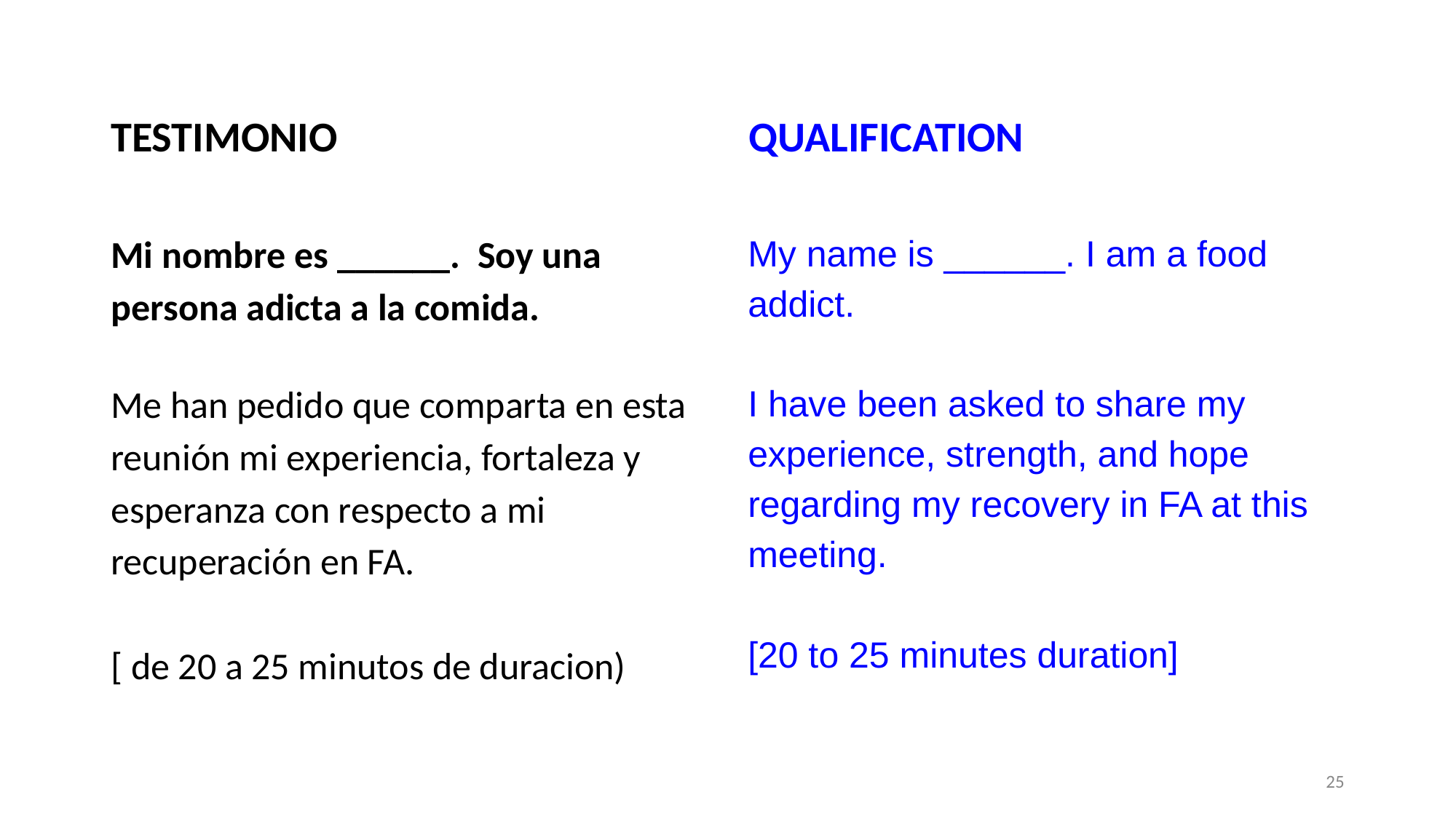

TESTIMONIO
QUALIFICATION

Mi nombre es ______.  Soy una persona adicta a la comida.

Me han pedido que comparta en esta reunión mi experiencia, fortaleza y esperanza con respecto a mi recuperación en FA.

[ de 20 a 25 minutos de duracion)

My name is ______. I am a food addict.

I have been asked to share my experience, strength, and hope regarding my recovery in FA at this meeting.

[20 to 25 minutes duration]

25